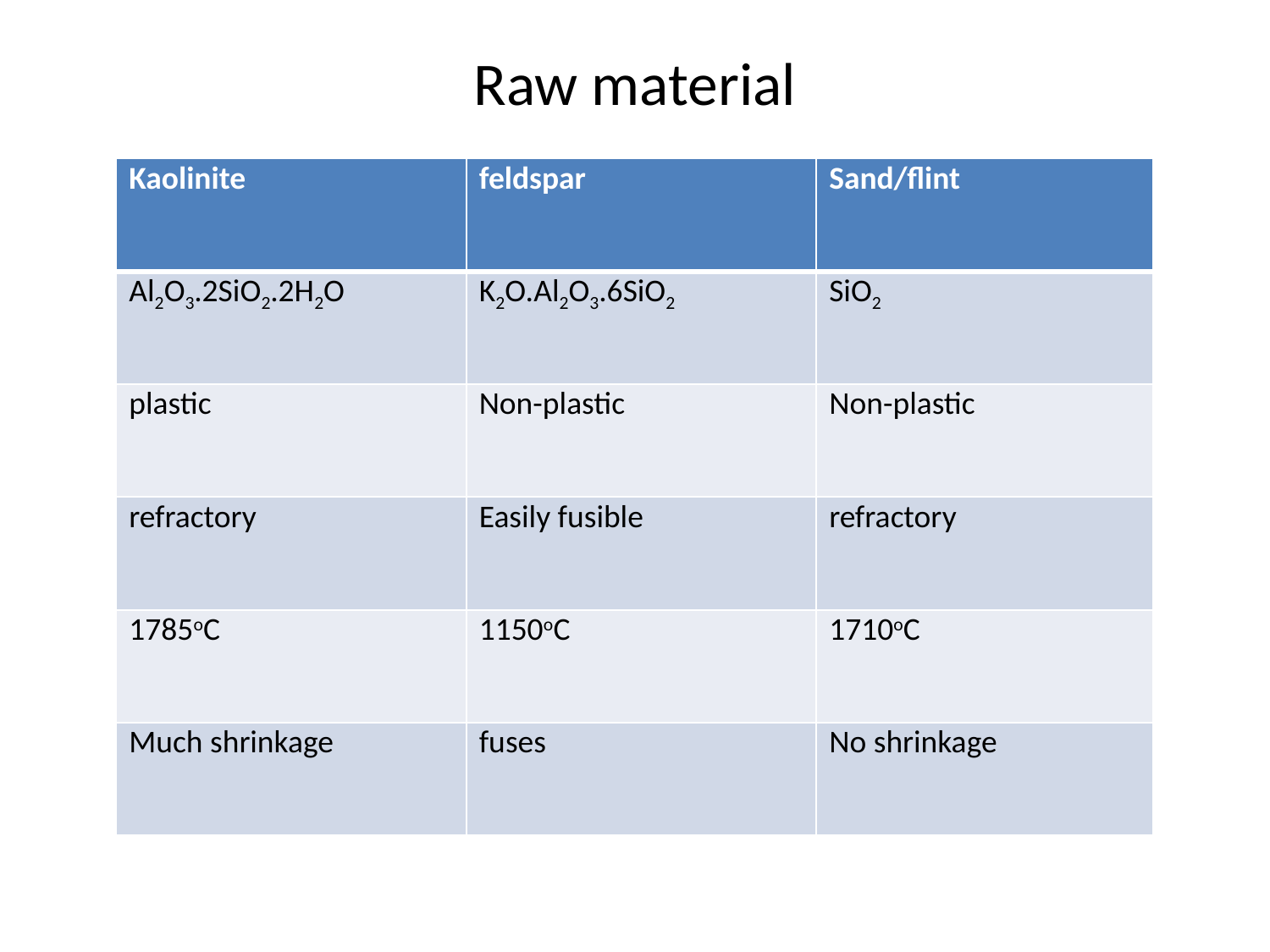

# Raw material
| Kaolinite | feldspar | Sand/flint |
| --- | --- | --- |
| Al2O3.2SiO2.2H2O | K2O.Al2O3.6SiO2 | SiO2 |
| plastic | Non-plastic | Non-plastic |
| refractory | Easily fusible | refractory |
| 1785oC | 1150oC | 1710oC |
| Much shrinkage | fuses | No shrinkage |